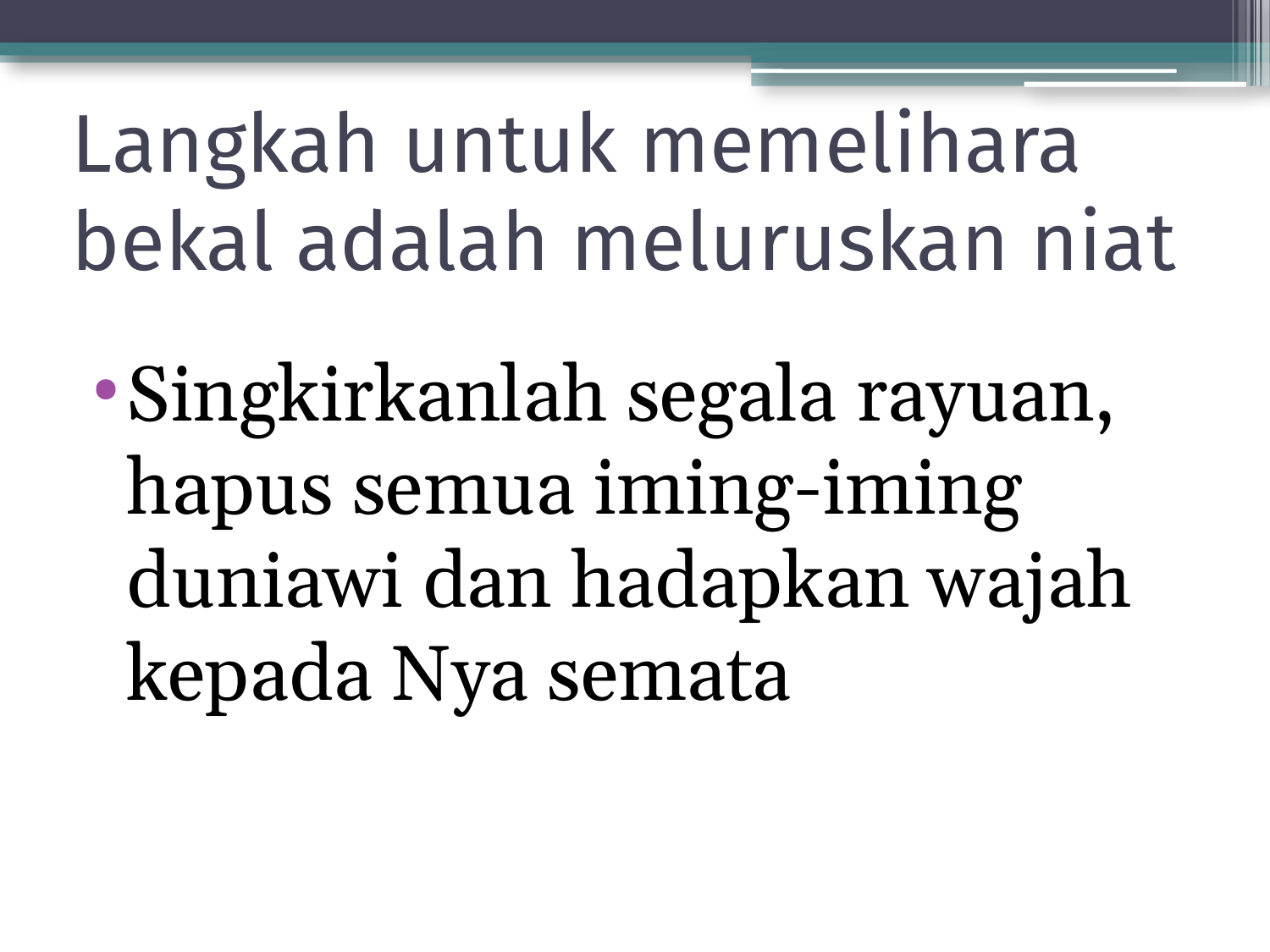

# Langkah untuk memelihara bekal adalah meluruskan niat
Singkirkanlah segala rayuan, hapus semua iming-iming duniawi dan hadapkan wajah kepada Nya semata